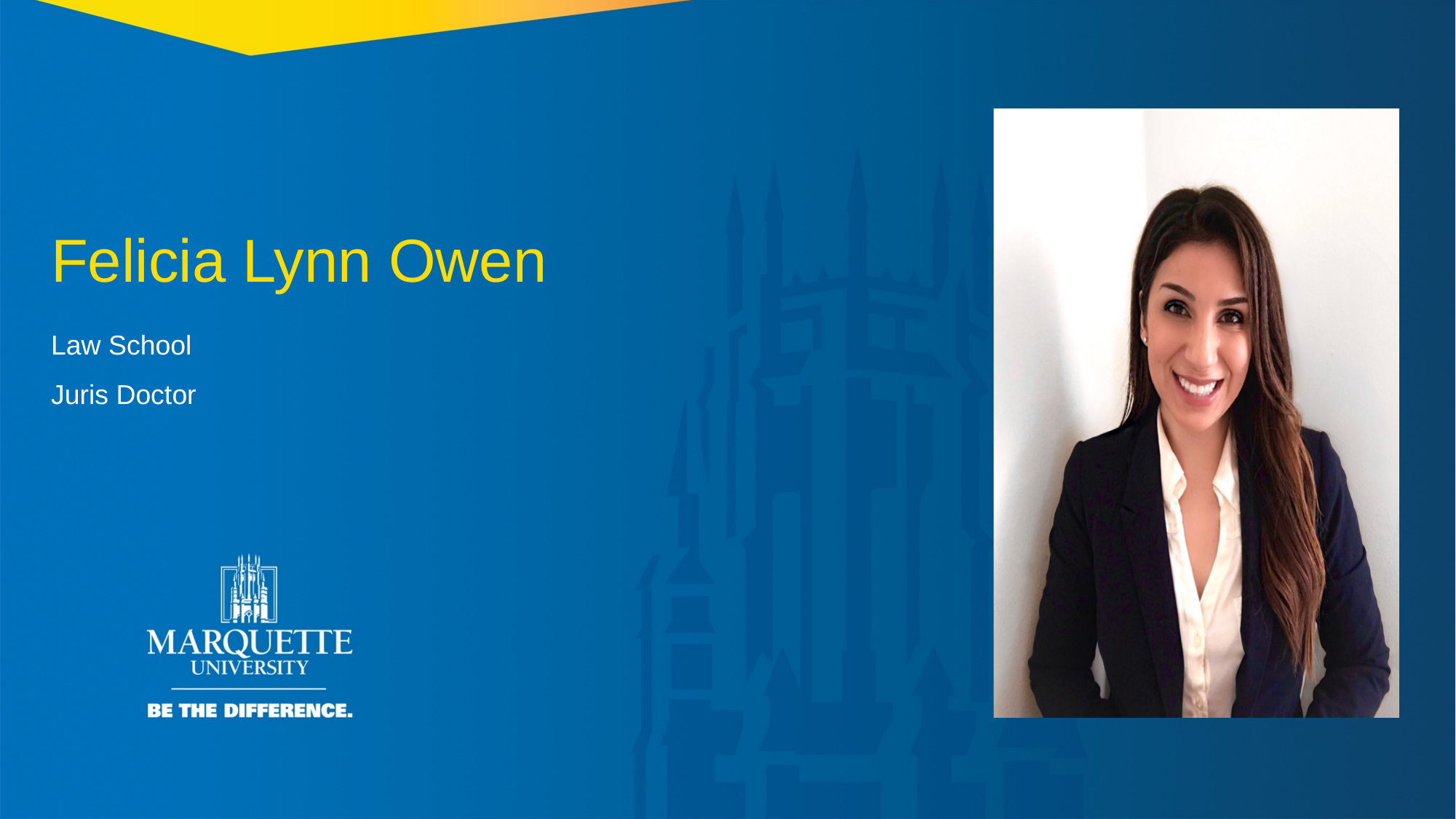

Felicia Lynn Owen
Law School
Juris Doctor